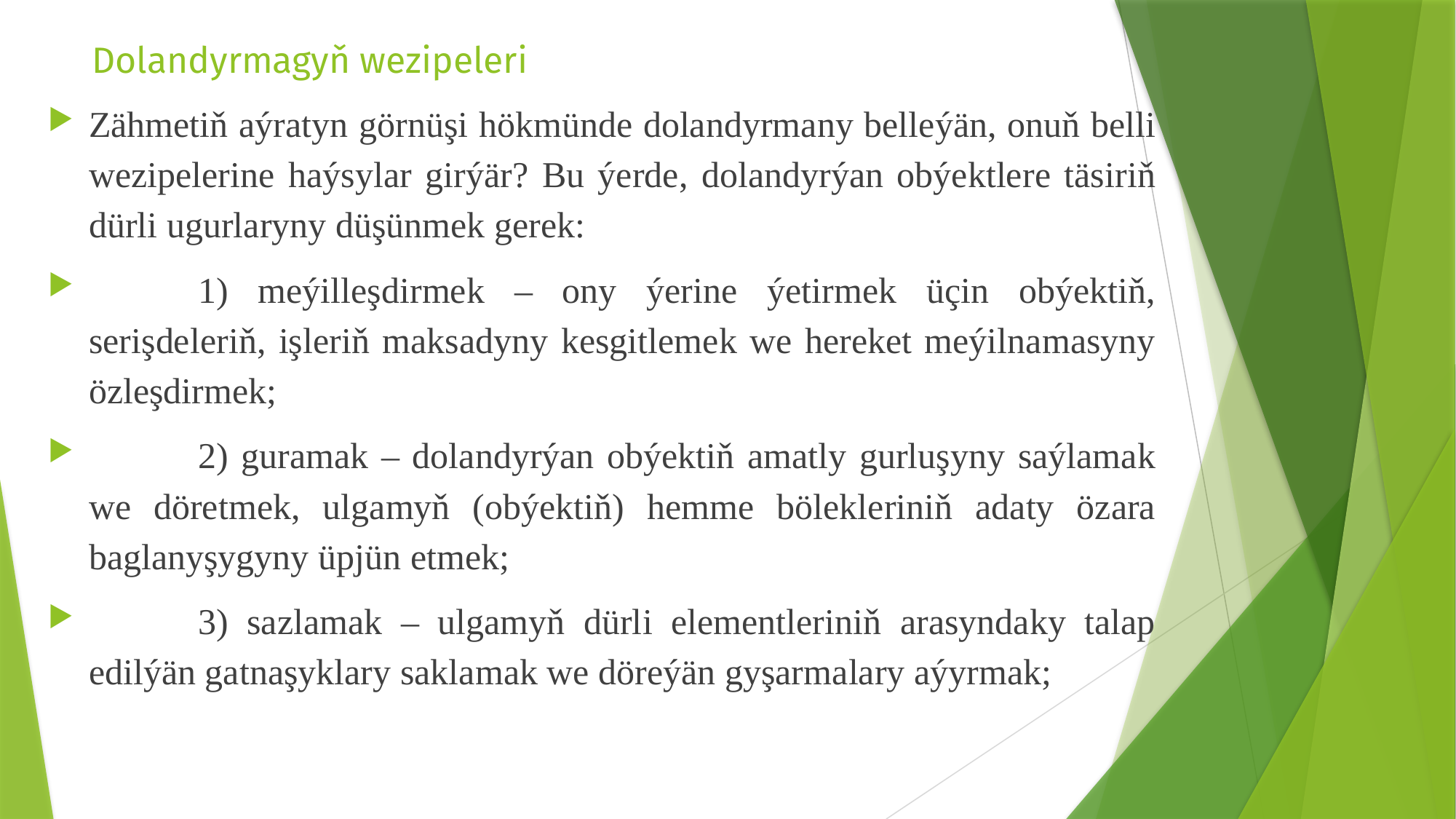

# Dolandyrmagyň wezipeleri
Zähmetiň aýratyn görnüşi hökmünde dolandyrmany belleýän, onuň belli wezipelerine haýsylar girýär? Bu ýerde, dolandyrýan obýektlere täsiriň dürli ugurlaryny düşünmek gerek:
	1) meýilleşdirmek – ony ýerine ýetirmek üçin obýektiň, serişdeleriň, işleriň maksadyny kesgitlemek we hereket meýilnamasyny özleşdirmek;
	2) guramak – dolandyrýan obýektiň amatly gurluşyny saýlamak we döretmek, ulgamyň (obýektiň) hemme bölekleriniň adaty özara baglanyşygyny üpjün etmek;
	3) sazlamak – ulgamyň dürli elementleriniň arasyndaky talap edilýän gatnaşyklary saklamak we döreýän gyşarmalary aýyrmak;